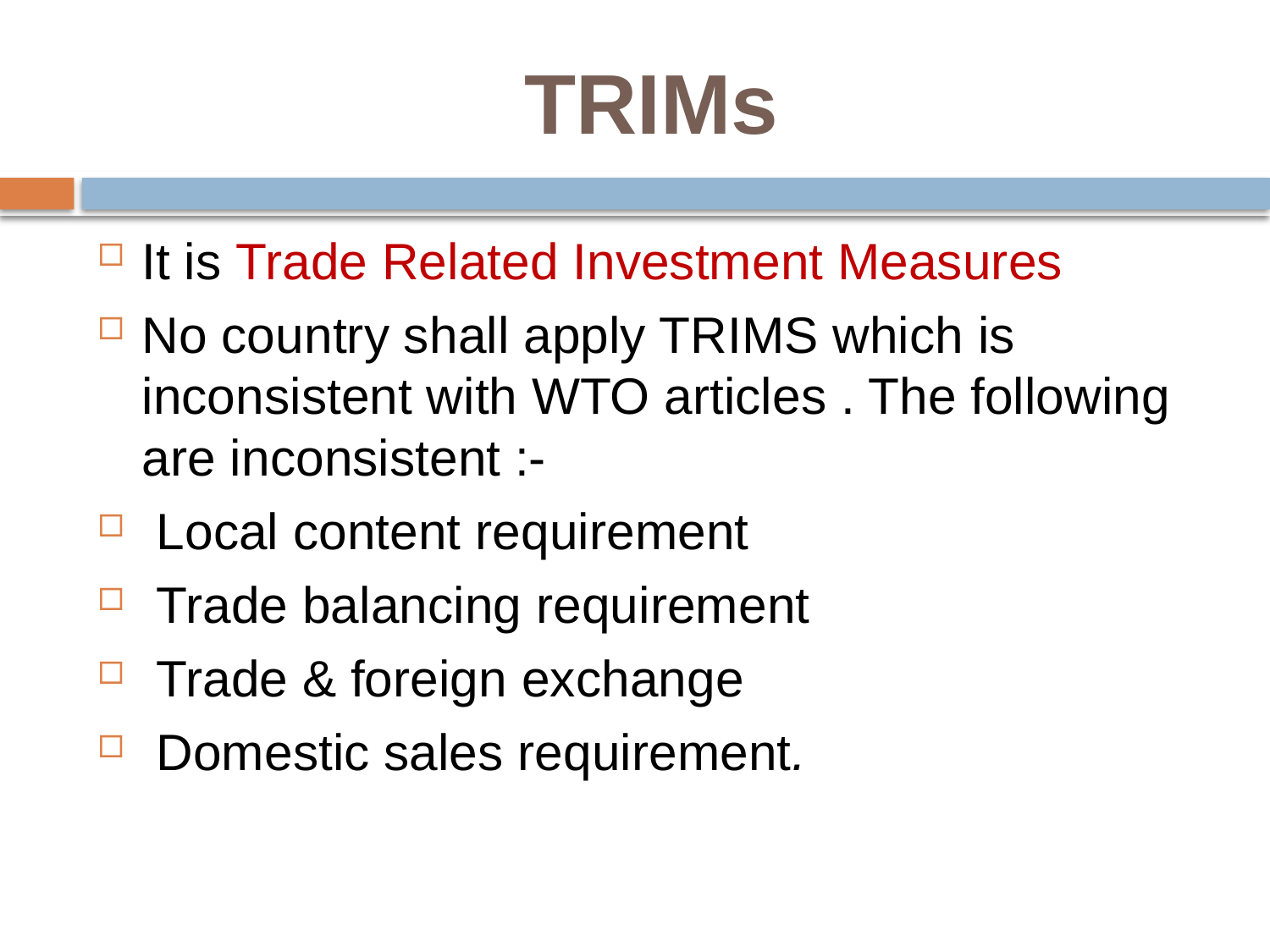

# TRIMs
It is Trade Related Investment Measures
No country shall apply TRIMS which is inconsistent with WTO articles . The following are inconsistent :-
 Local content requirement
 Trade balancing requirement
 Trade & foreign exchange
 Domestic sales requirement.